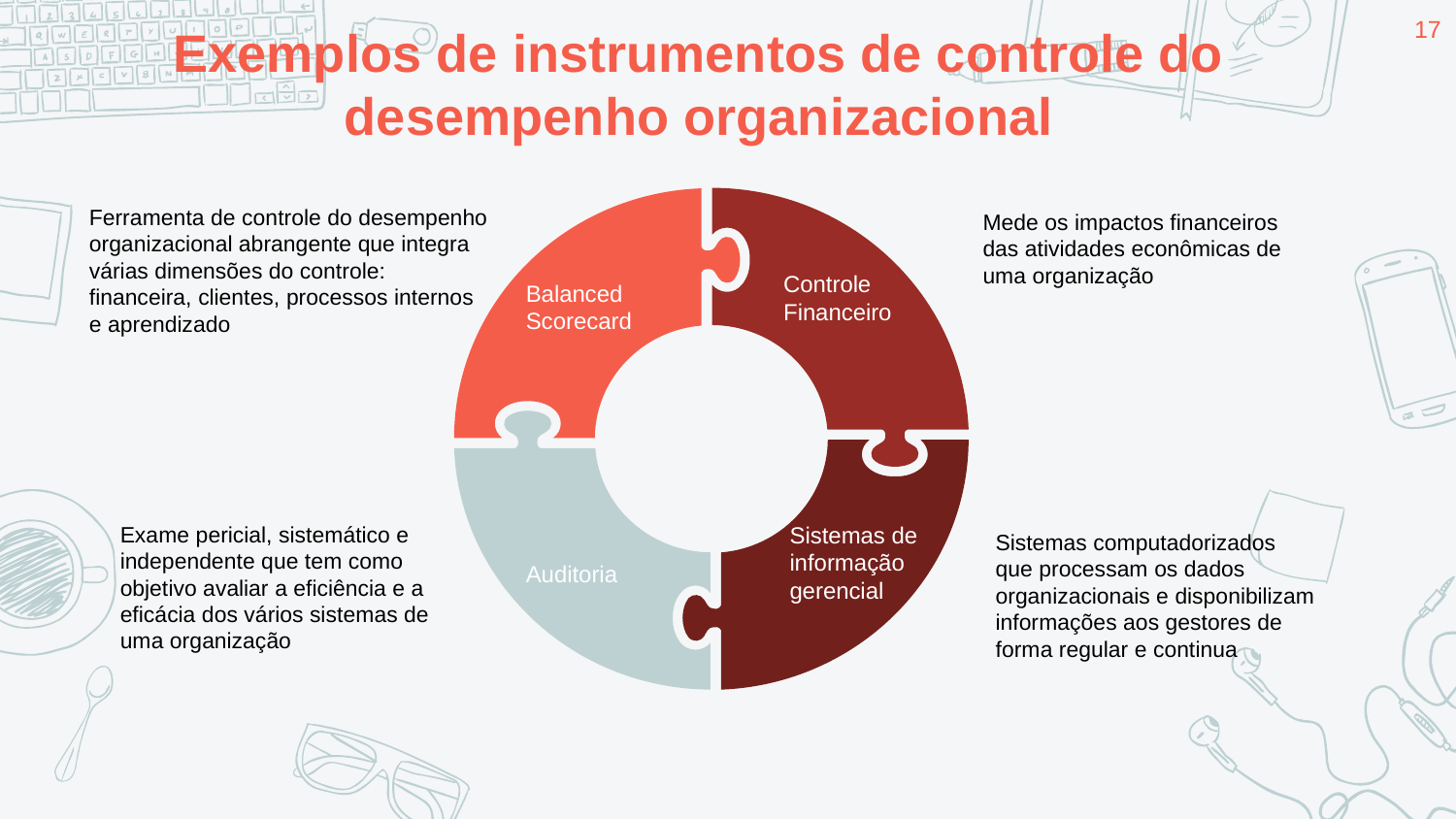

17
# Exemplos de instrumentos de controle do desempenho organizacional

Ferramenta de controle do desempenho organizacional abrangente que integra várias dimensões do controle: financeira, clientes, processos internos e aprendizado
Mede os impactos financeiros das atividades econômicas de uma organização
Controle Financeiro
Balanced Scorecard
Exame pericial, sistemático e independente que tem como objetivo avaliar a eficiência e a eficácia dos vários sistemas de uma organização
Sistemas de informação gerencial
Sistemas computadorizados que processam os dados organizacionais e disponibilizam informações aos gestores de forma regular e continua
Auditoria